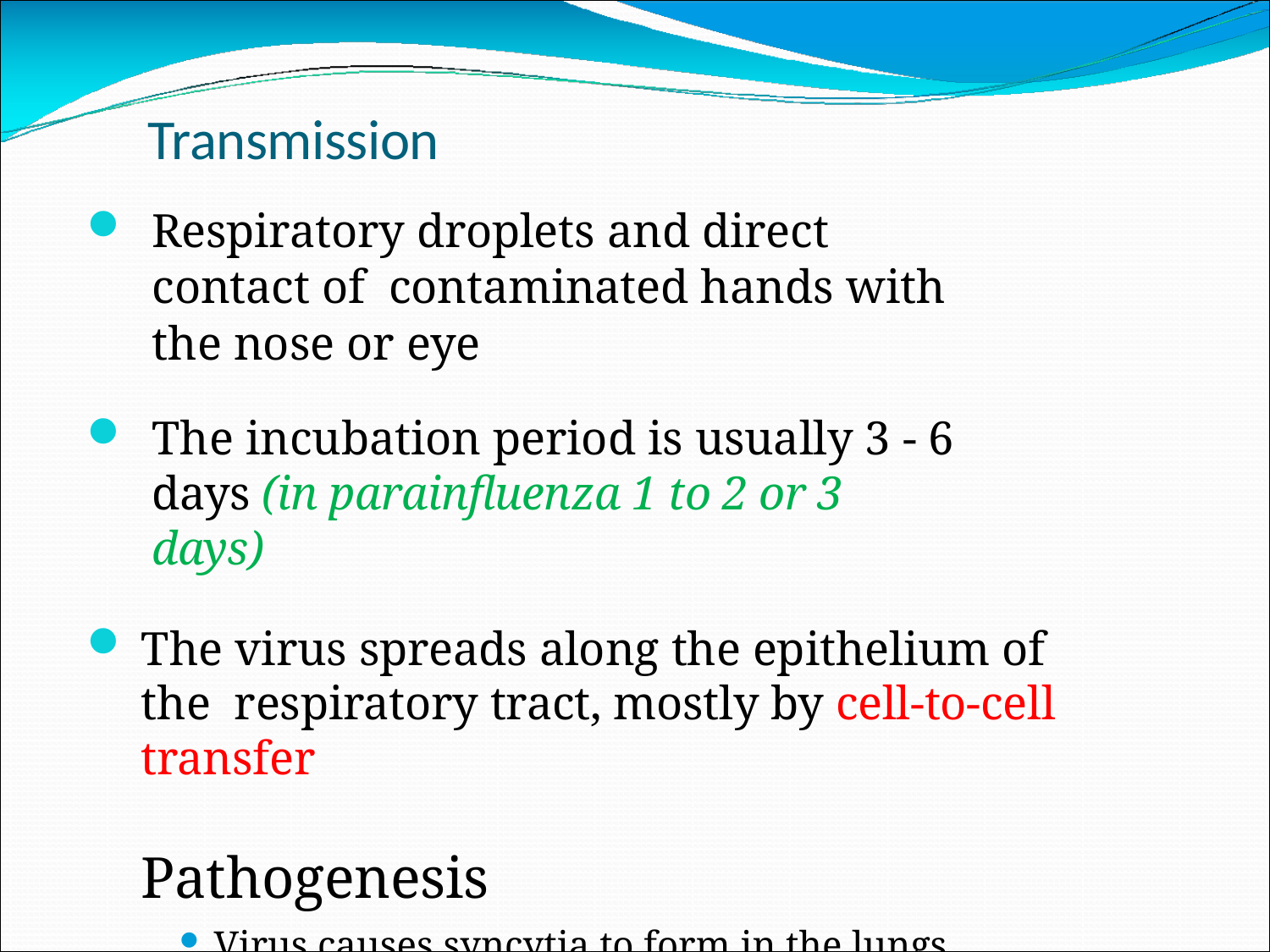

# Transmission
Respiratory droplets and direct contact of  contaminated hands with the nose or eye
The incubation period is usually 3 - 6 days (in parainfluenza 1 to 2 or 3 days)

The virus spreads along the epithelium of the  respiratory tract, mostly by cell-to-cell transfer

Pathogenesis
Virus causes syncytia to form in the lungs
Immune response to RSV further damages the lungs